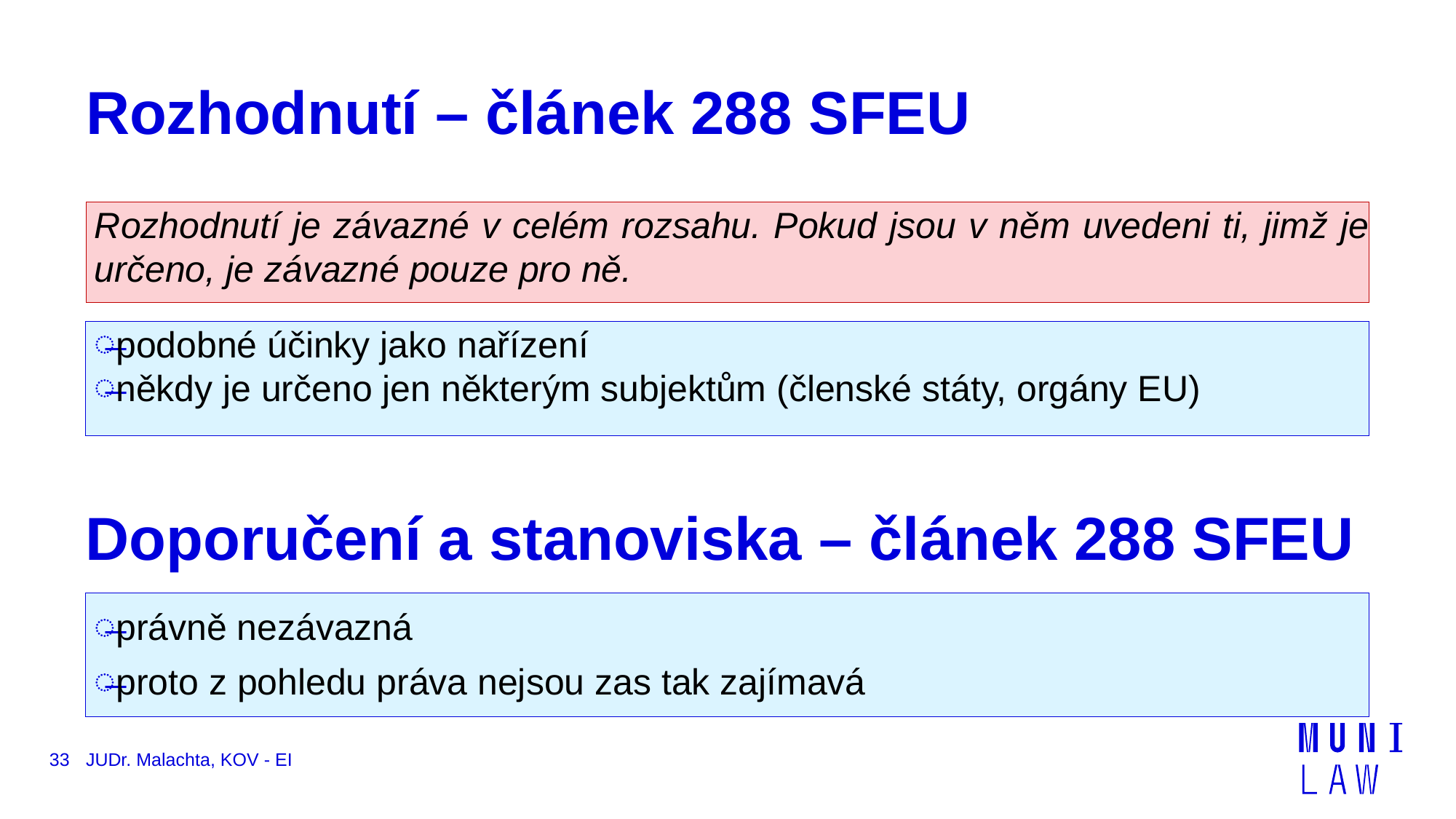

# Rozhodnutí – článek 288 SFEU
Rozhodnutí je závazné v celém rozsahu. Pokud jsou v něm uvedeni ti, jimž je určeno, je závazné pouze pro ně.
podobné účinky jako nařízení
někdy je určeno jen některým subjektům (členské státy, orgány EU)
Doporučení a stanoviska – článek 288 SFEU
právně nezávazná
proto z pohledu práva nejsou zas tak zajímavá

33
JUDr. Malachta, KOV - EI